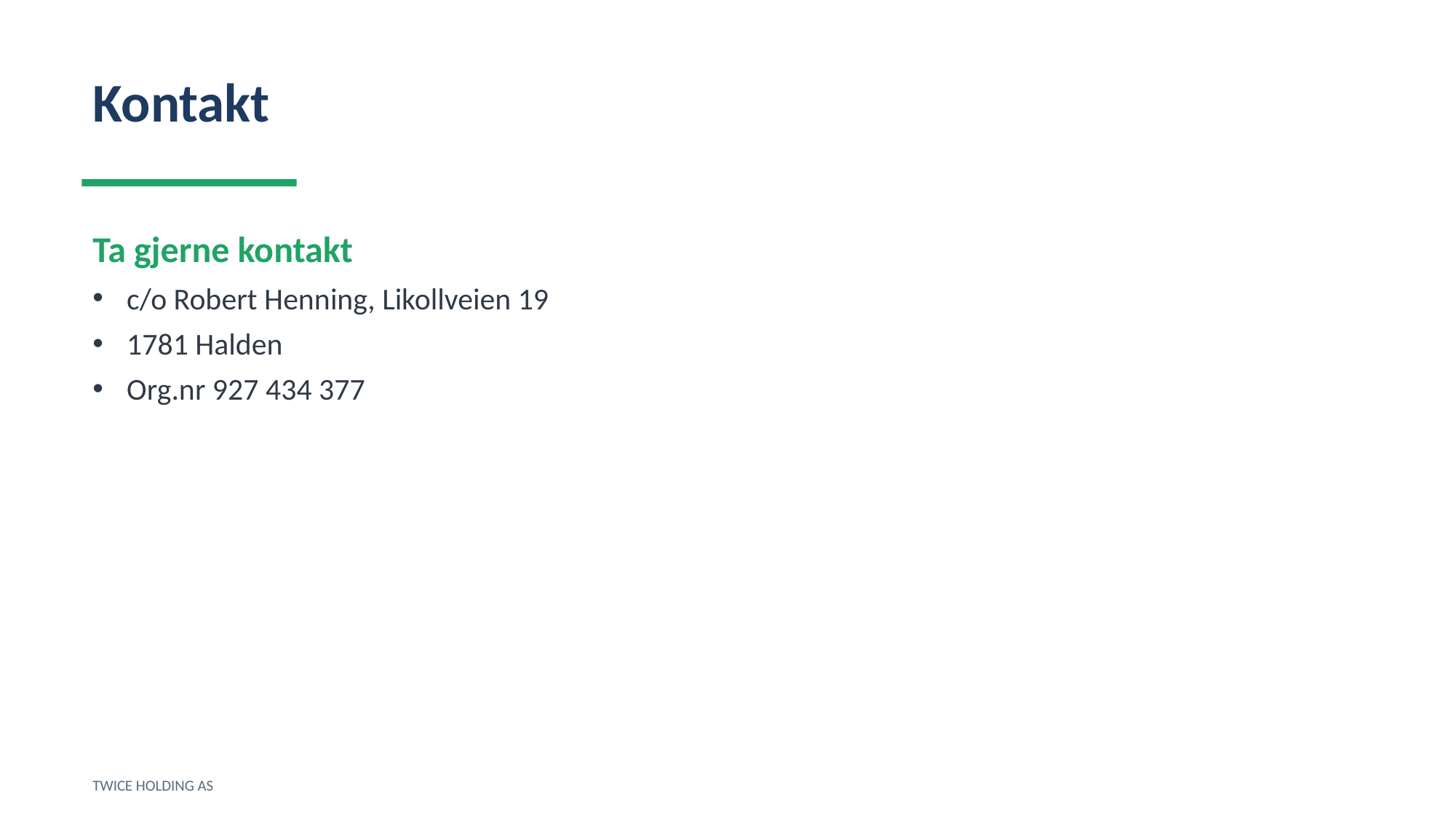

Kontakt

Ta gjerne kontakt
c/o Robert Henning, Likollveien 19
1781 Halden
Org.nr 927 434 377
TWICE HOLDING AS